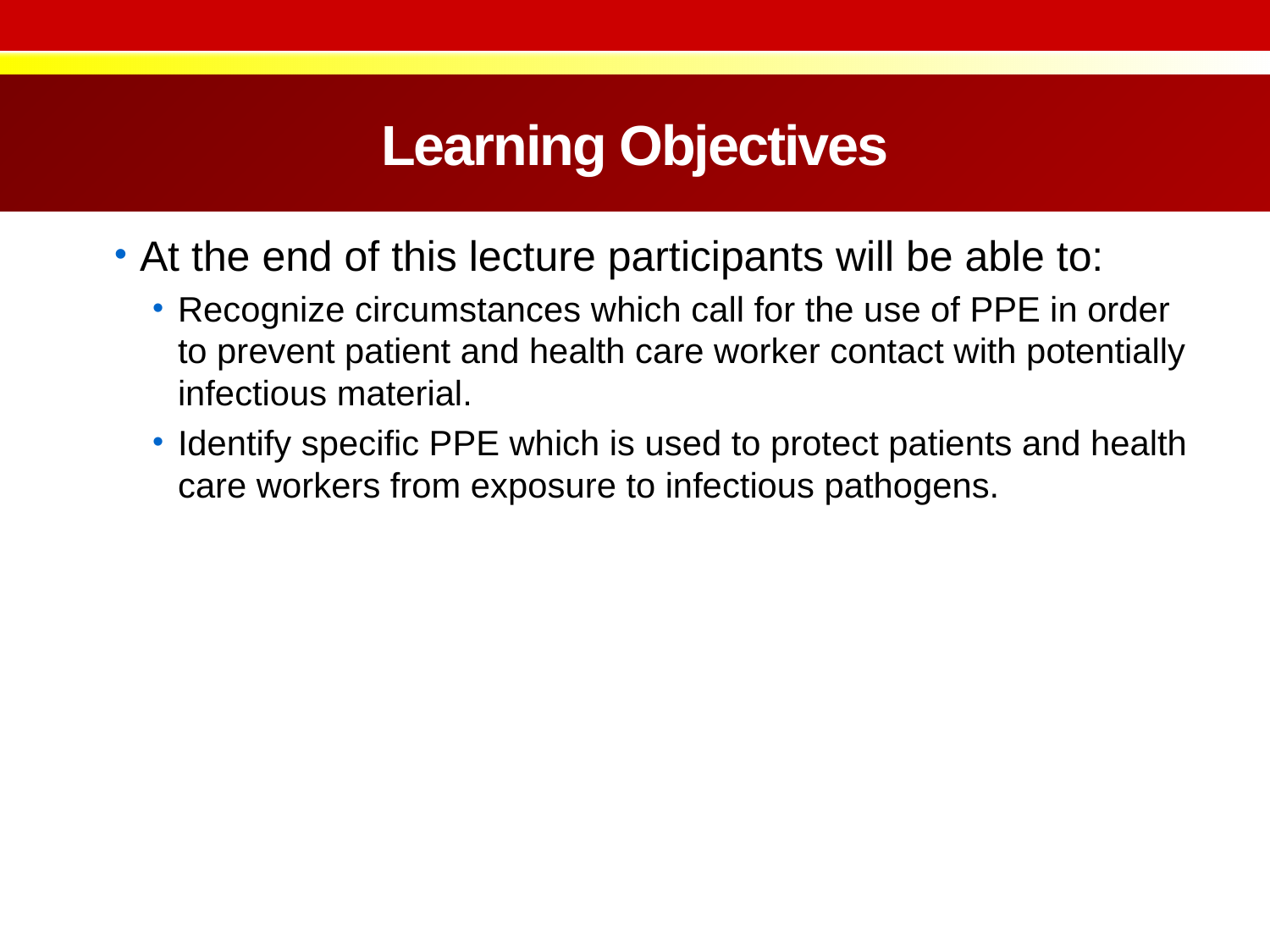

# Learning Objectives
At the end of this lecture participants will be able to:
Recognize circumstances which call for the use of PPE in order to prevent patient and health care worker contact with potentially infectious material.
Identify specific PPE which is used to protect patients and health care workers from exposure to infectious pathogens.